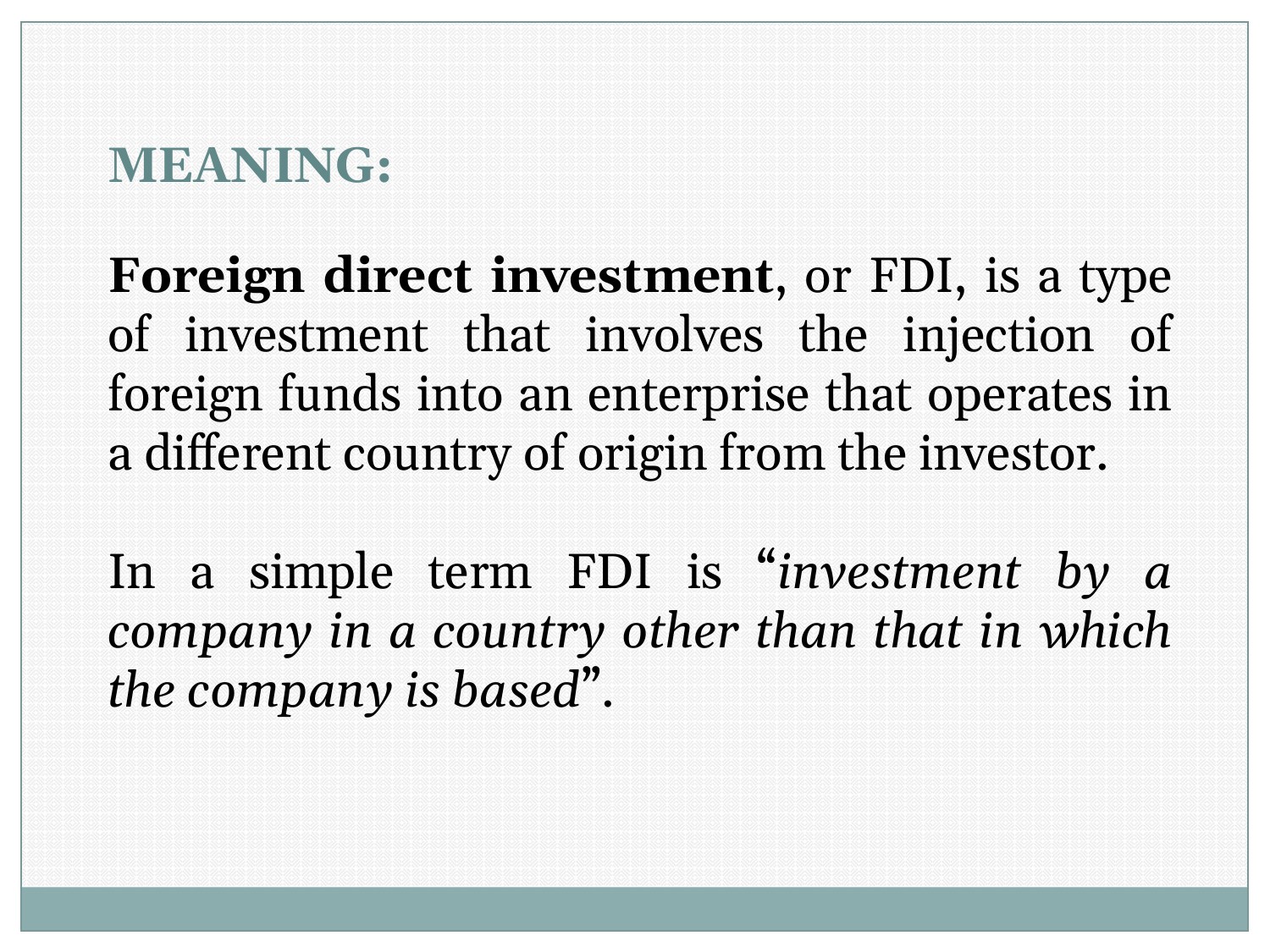

MEANING:

Foreign direct investment, or FDI, is a type of investment that involves the injection of foreign funds into an enterprise that operates in a different country of origin from the investor.

In a simple term FDI is “investment by a company in a country other than that in which the company is based”.